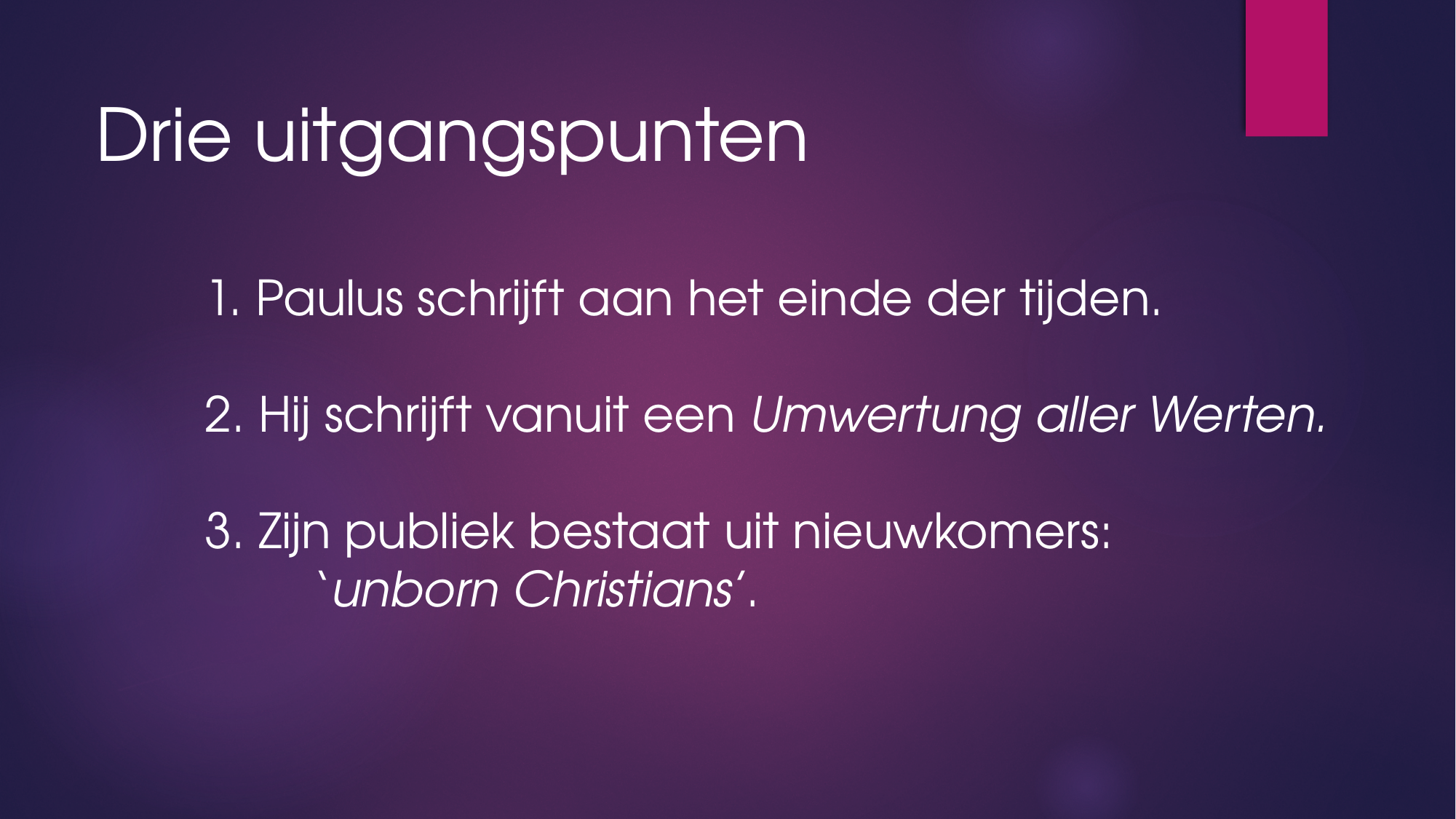

Drie uitgangspunten

	1. Paulus schrijft aan het einde der tijden.

	2. Hij schrijft vanuit een Umwertung aller Werten.

	3. Zijn publiek bestaat uit nieuwkomers:
		‘unborn Christians’.